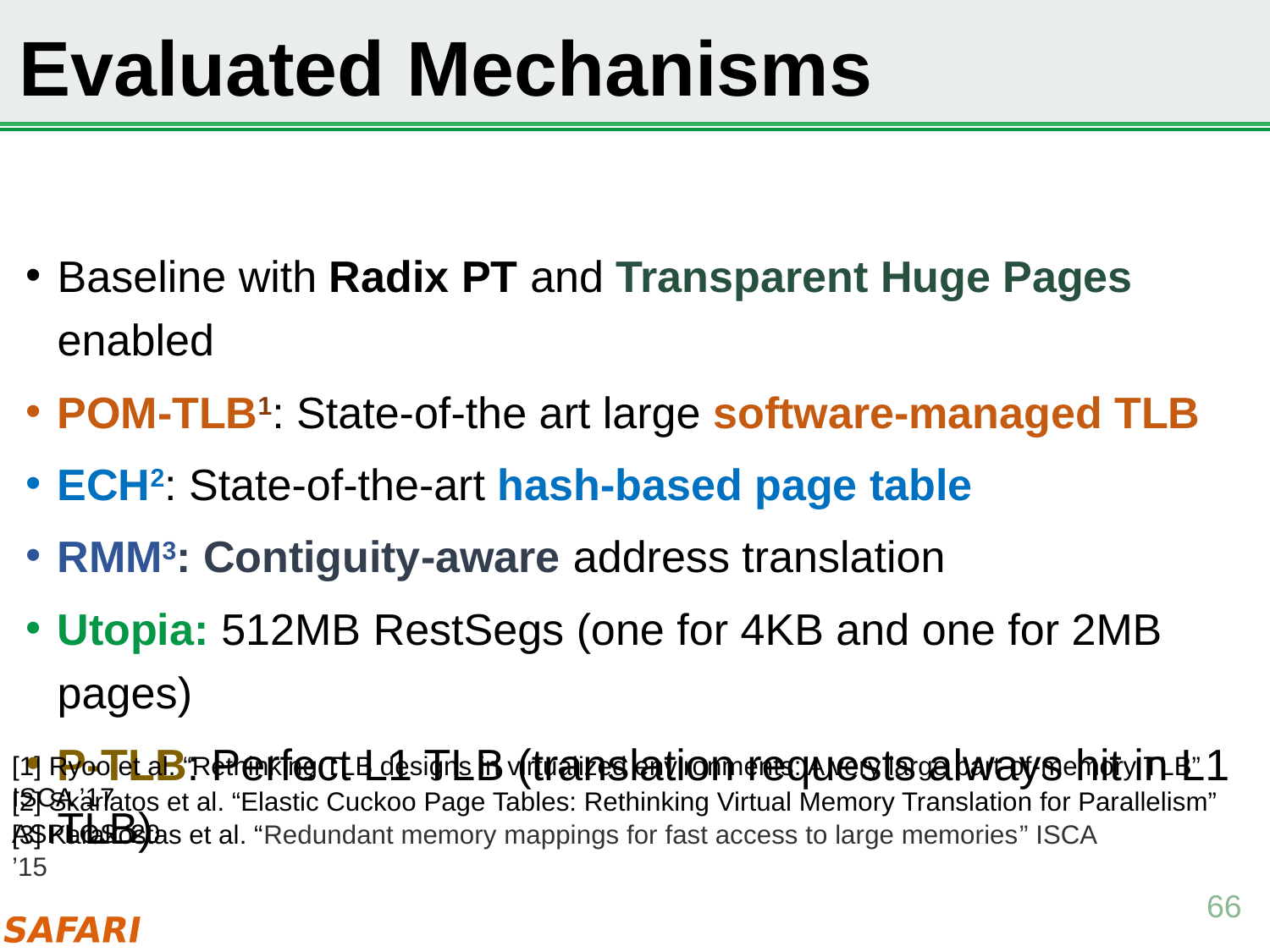

# Evaluated Mechanisms
Baseline with Radix PT and Transparent Huge Pages enabled
POM-TLB1: State-of-the art large software-managed TLB
ECH2: State-of-the-art hash-based page table
RMM3: Contiguity-aware address translation
Utopia: 512MB RestSegs (one for 4KB and one for 2MB pages)
P-TLB: Perfect L1 TLB (translation requests always hit in L1 TLB)

[1] Ryoo et al. “Rethinking TLB designs in virtualized environments: A very large part-of-memory TLB” ISCA ’17
[2] Skarlatos et al. “Elastic Cuckoo Page Tables: Rethinking Virtual Memory Translation for Parallelism” ASPLOS ‘20
[3] Karakostas et al. “Redundant memory mappings for fast access to large memories” ISCA ’15
66